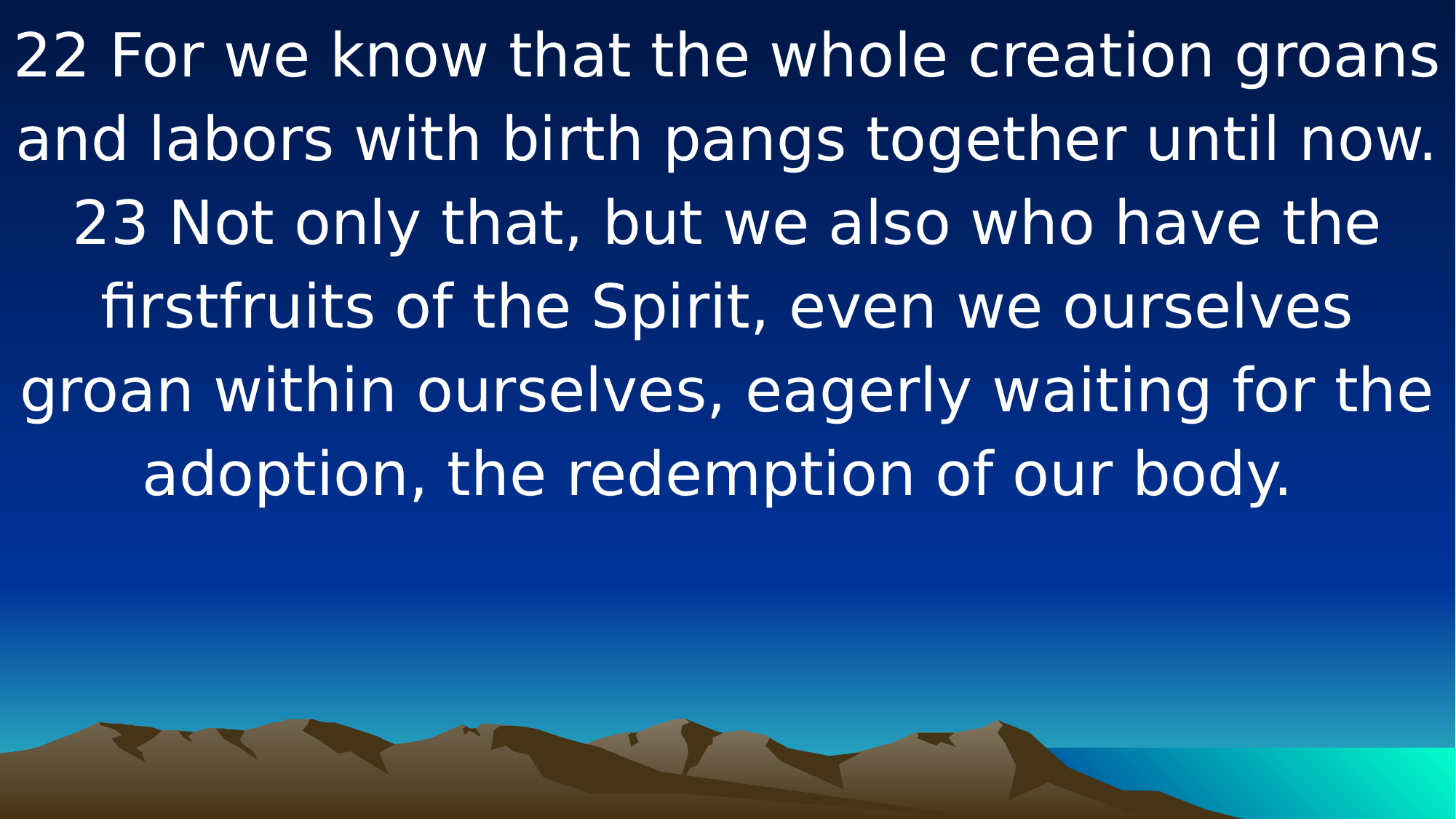

22 For we know that the whole creation groans and labors with birth pangs together until now. 23 Not only that, but we also who have the firstfruits of the Spirit, even we ourselves groan within ourselves, eagerly waiting for the adoption, the redemption of our body.